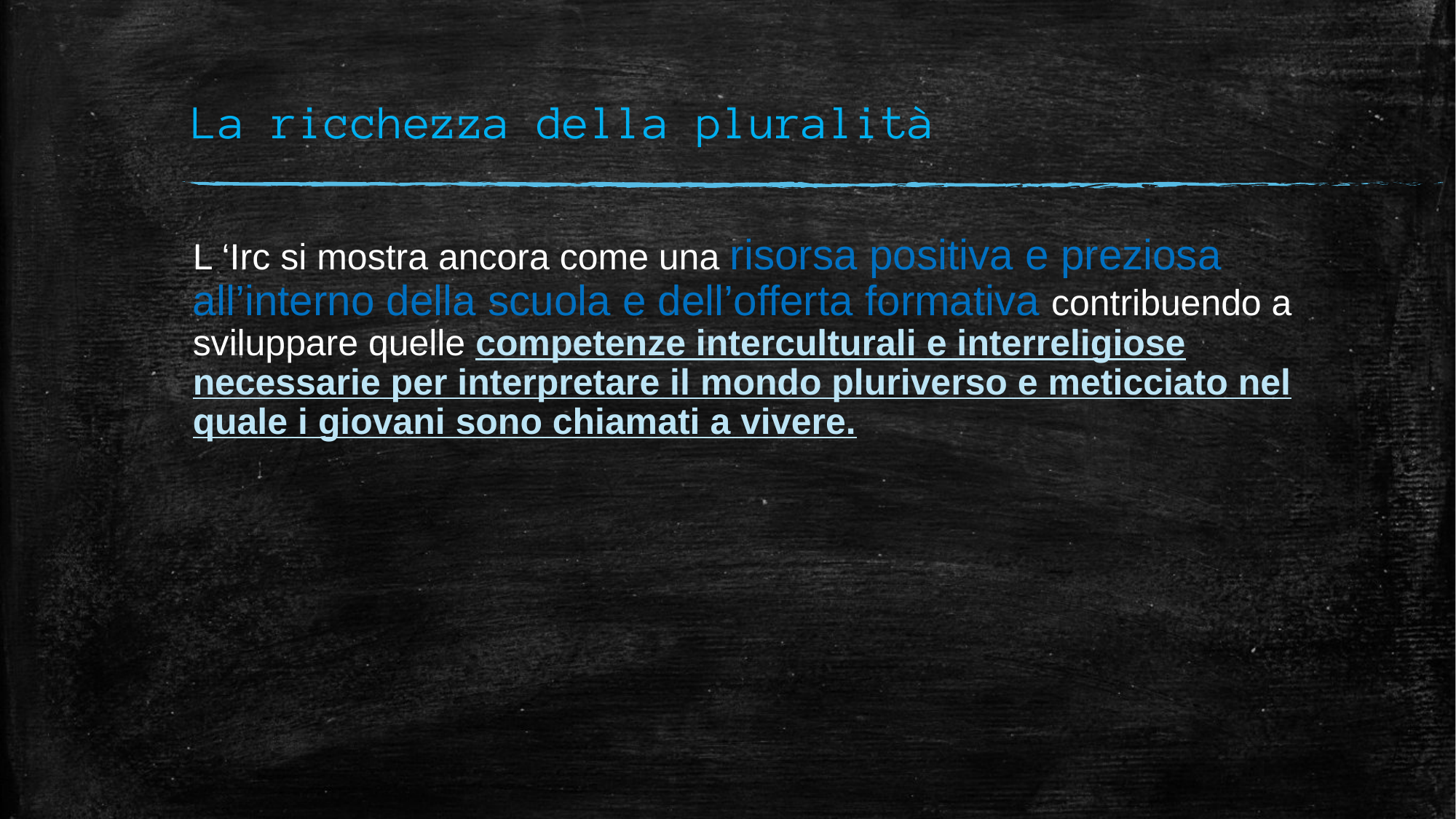

# La ricchezza della pluralità
L ‘Irc si mostra ancora come una risorsa positiva e preziosa all’interno della scuola e dell’offerta formativa contribuendo a sviluppare quelle competenze interculturali e interreligiose necessarie per interpretare il mondo pluriverso e meticciato nel quale i giovani sono chiamati a vivere.